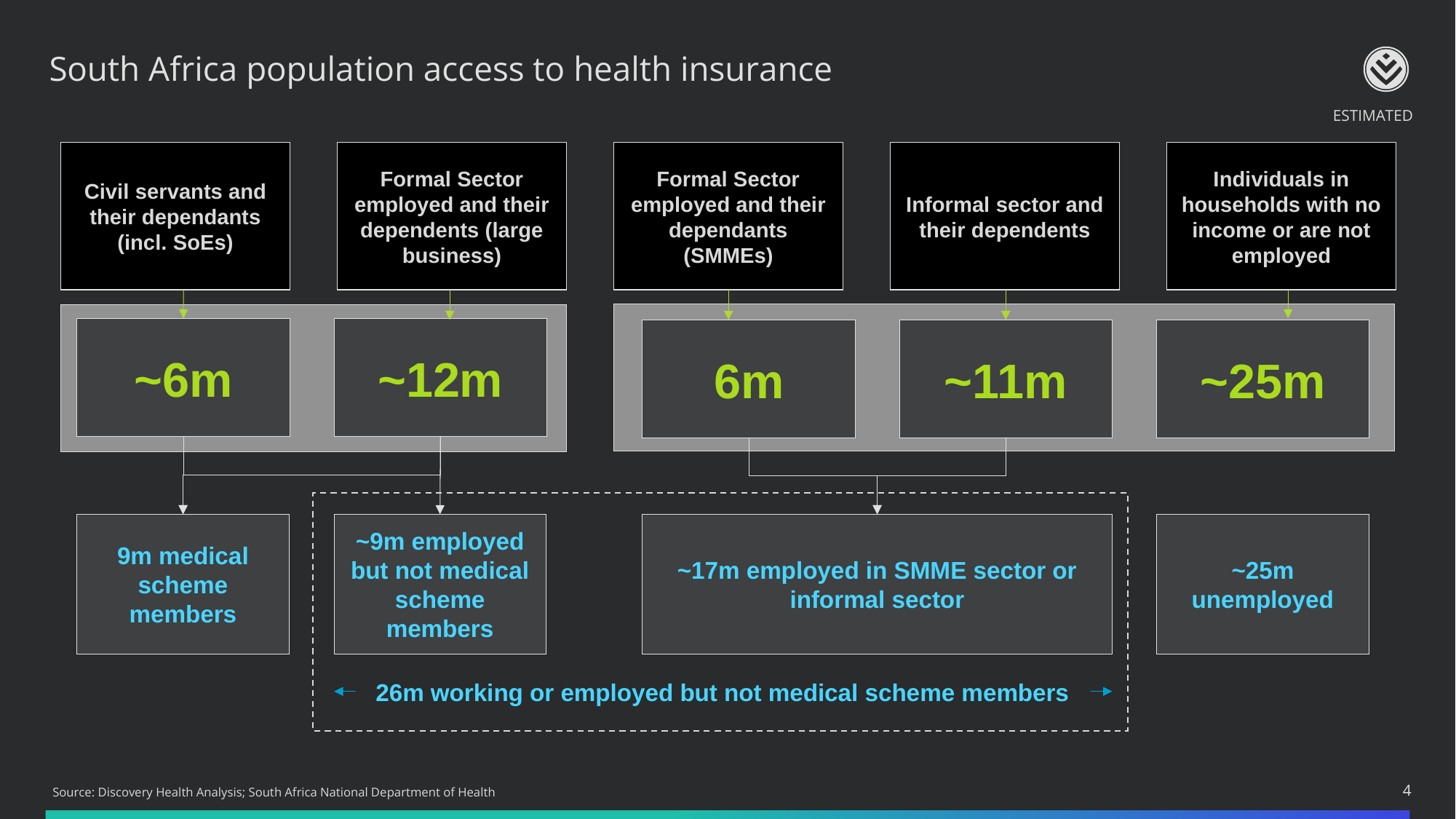

# South Africa population access to health insurance
ESTIMATED
Civil servants and their dependants
(incl. SoEs)
Formal Sector employed and their dependents (large business)
Formal Sector employed and their dependants (SMMEs)
Informal sector and their dependents
Individuals in households with no income or are not employed

~6m
~12m
6m
~11m
~25m

9m medical scheme members
~9m employed but not medical scheme members
~17m employed in SMME sector or informal sector
~25m unemployed
26m working or employed but not medical scheme members
Source: Discovery Health Analysis; South Africa National Department of Health